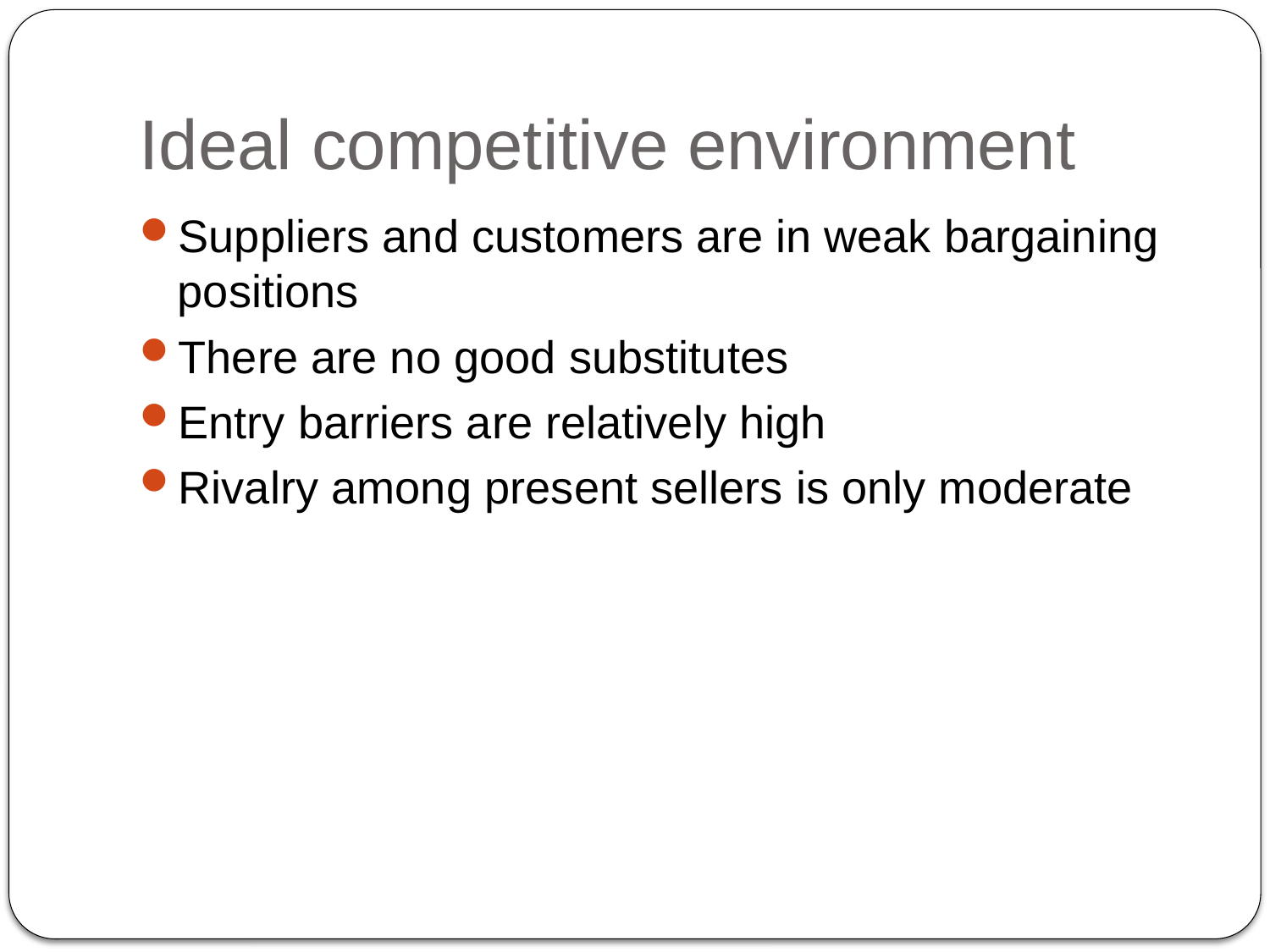

# Ideal competitive environment
Suppliers and customers are in weak bargaining positions
There are no good substitutes
Entry barriers are relatively high
Rivalry among present sellers is only moderate